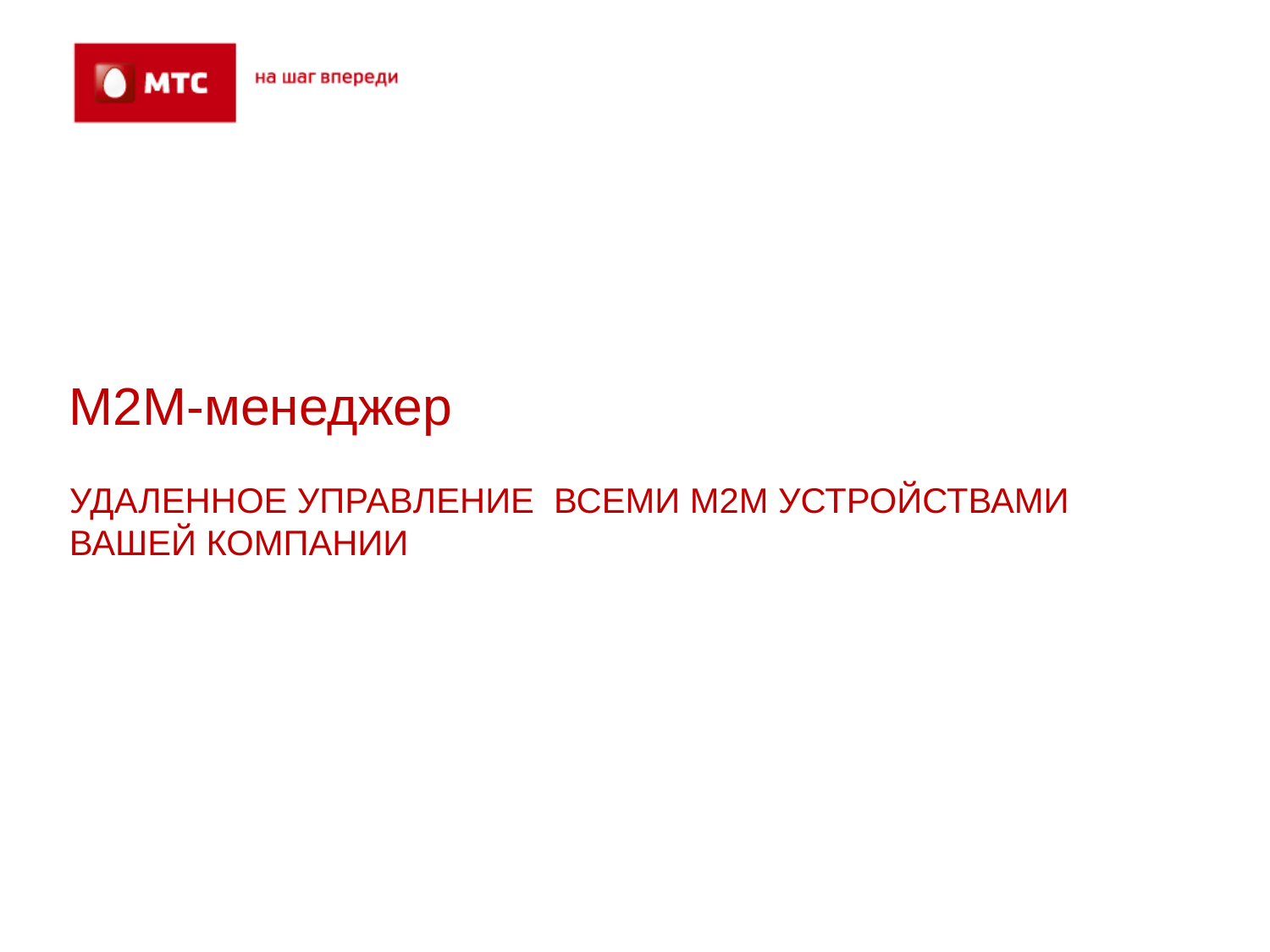

Приложение 1
М2М-менеджер

УДАЛЕННОЕ УПРАВЛЕНИЕ  ВСЕМИ М2М УСТРОЙСТВАМИ
ВАШЕЙ КОМПАНИИ
*Рабочее название